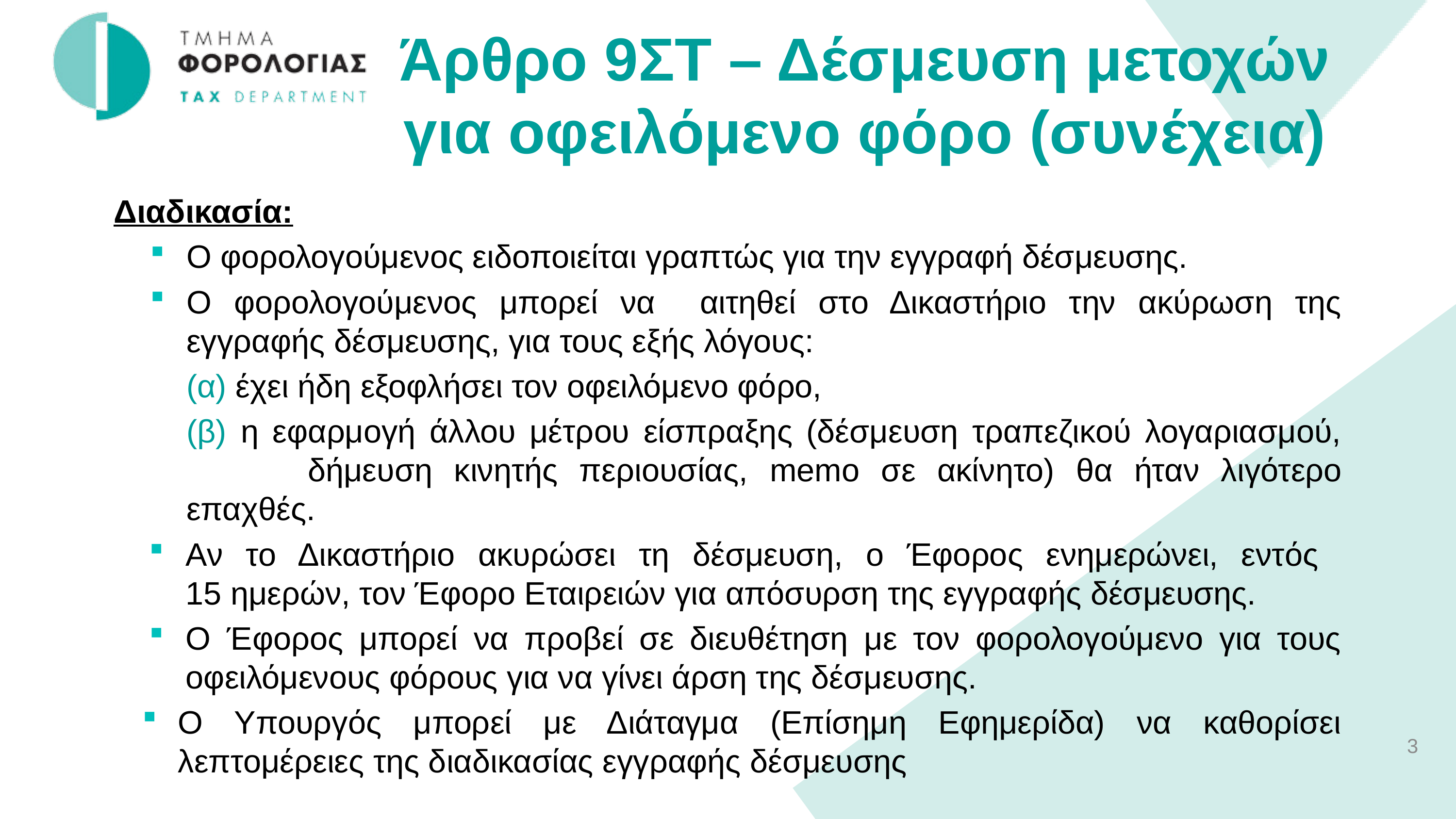

Άρθρο 9ΣΤ – Δέσμευση μετοχών για οφειλόμενο φόρο (συνέχεια)
Διαδικασία:
Ο φορολογούμενος ειδοποιείται γραπτώς για την εγγραφή δέσμευσης.
Ο φορολογούμενος μπορεί να  αιτηθεί στο Δικαστήριο την ακύρωση της εγγραφής δέσμευσης, για τους εξής λόγους:
(α) έχει ήδη εξοφλήσει τον οφειλόμενο φόρο,
(β) η εφαρμογή άλλου μέτρου είσπραξης (δέσμευση τραπεζικού λογαριασμού, 	δήμευση κινητής περιουσίας, memo σε ακίνητο) θα ήταν λιγότερο επαχθές.
Αν το Δικαστήριο ακυρώσει τη δέσμευση, ο Έφορος ενημερώνει, εντός
15 ημερών, τον Έφορο Εταιρειών για απόσυρση της εγγραφής δέσμευσης.
Ο Έφορος μπορεί να προβεί σε διευθέτηση με τον φορολογούμενο για τους οφειλόμενους φόρους για να γίνει άρση της δέσμευσης.
Ο Υπουργός μπορεί με Διάταγμα (Επίσημη Εφημερίδα) να καθορίσει λεπτομέρειες της διαδικασίας εγγραφής δέσμευσης

3